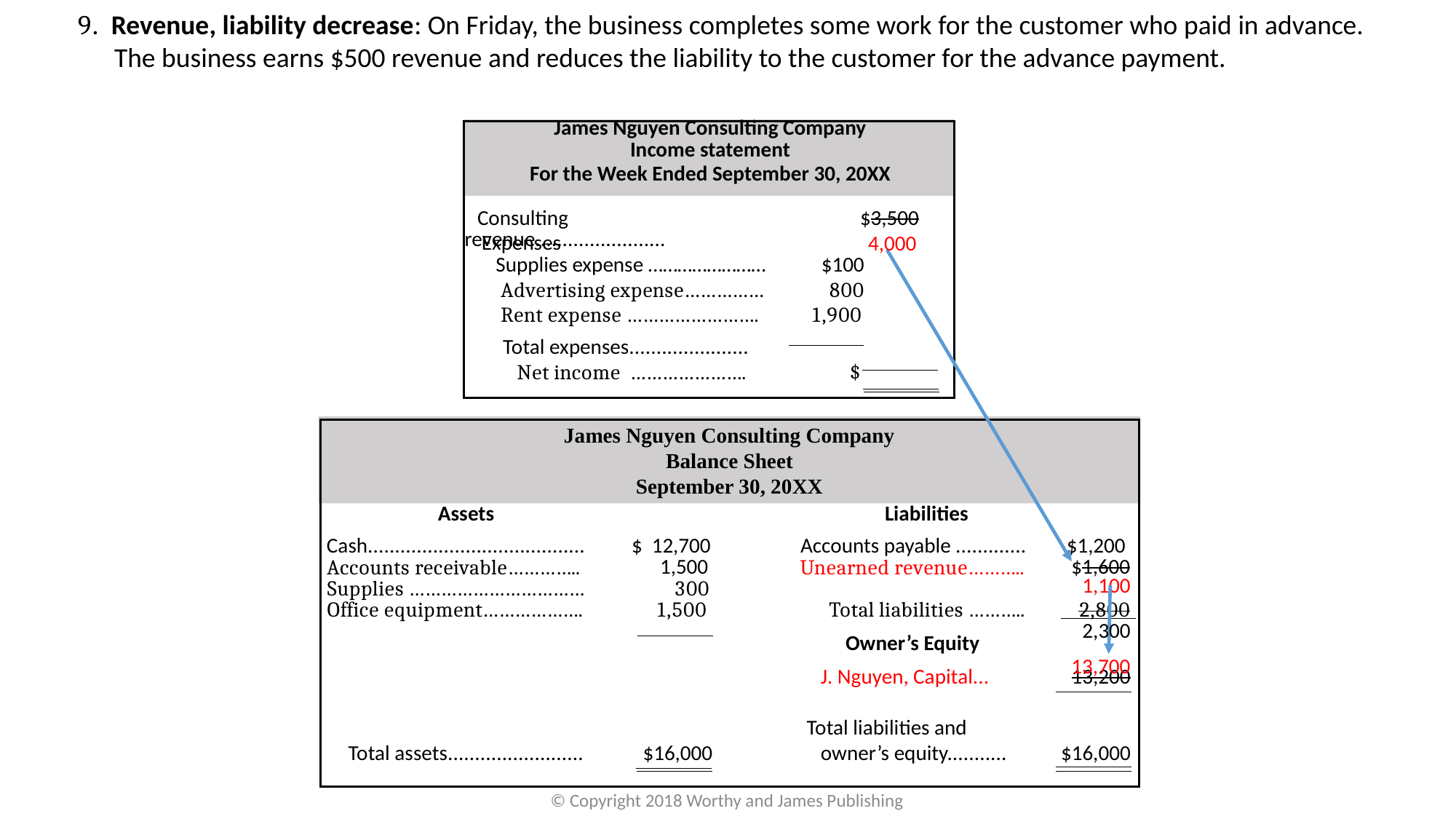

9.  Revenue, liability decrease: On Friday, the business completes some work for the customer who paid in advance.
       The business earns $500 revenue and reduces the liability to the customer for the advance payment.

| James Nguyen Consulting Company Income statement For the Week Ended September 30, 20XX |
| --- |

| Consulting revenue........................ |  | $3,500 |
| --- | --- | --- |
|  |  |  |
4,000
|  | Expenses |  |  |
| --- | --- | --- | --- |
|  | Supplies expense …………………… Advertising expense…………… Rent expense ……………………. | $100 800 1,900 |  |
|  |  |  |  |  |  |  |
| --- | --- | --- | --- | --- | --- | --- |
| Total expenses...................... Net income …………………. $ |  |  |  |  |  |  |
|  |  |  |  |  |  |  |
James Nguyen Consulting Company
Balance Sheet
September 30, 20XX

| Assets |  |  | Liabilities |  |  |
| --- | --- | --- | --- | --- | --- |
| Cash........................................ Accounts receivable………….. Supplies …………………………… Office equipment………………. | $ 12,700 1,500 300 1,500 |  | Accounts payable ............. Unearned revenue……….. Total liabilities ……….. | $1,200 $1,600 2,800 |  |
|  |  |  |  |  |  |
|  |  |  |  |  |  |
1,100
|  |  |  | Owner’s Equity |  |
| --- | --- | --- | --- | --- |
|  |  |  | J. Nguyen, Capital... | 13,200 |
|  |  |  |  |  |
|  |  |  | Total liabilities and |  |
| Total assets......................... | $16,000 |  | owner’s equity........... | $16,000 |
|  |  |  |  |  |
2,300
13,700
© Copyright 2018 Worthy and James Publishing